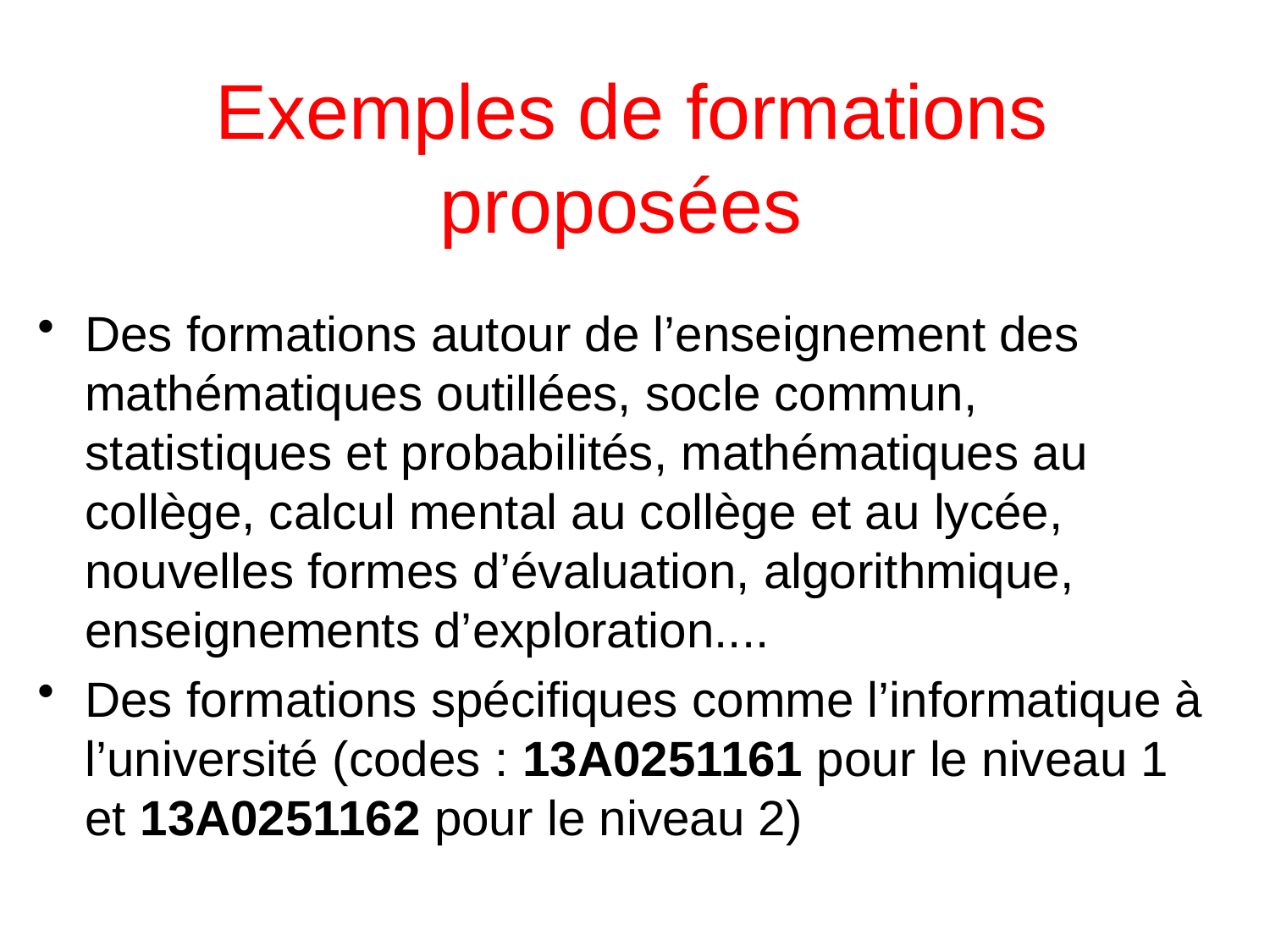

# Exemples de formations proposées
Des formations autour de l’enseignement des mathématiques outillées, socle commun, statistiques et probabilités, mathématiques au collège, calcul mental au collège et au lycée, nouvelles formes d’évaluation, algorithmique, enseignements d’exploration....
Des formations spécifiques comme l’informatique à l’université (codes : 13A0251161 pour le niveau 1 et 13A0251162 pour le niveau 2)